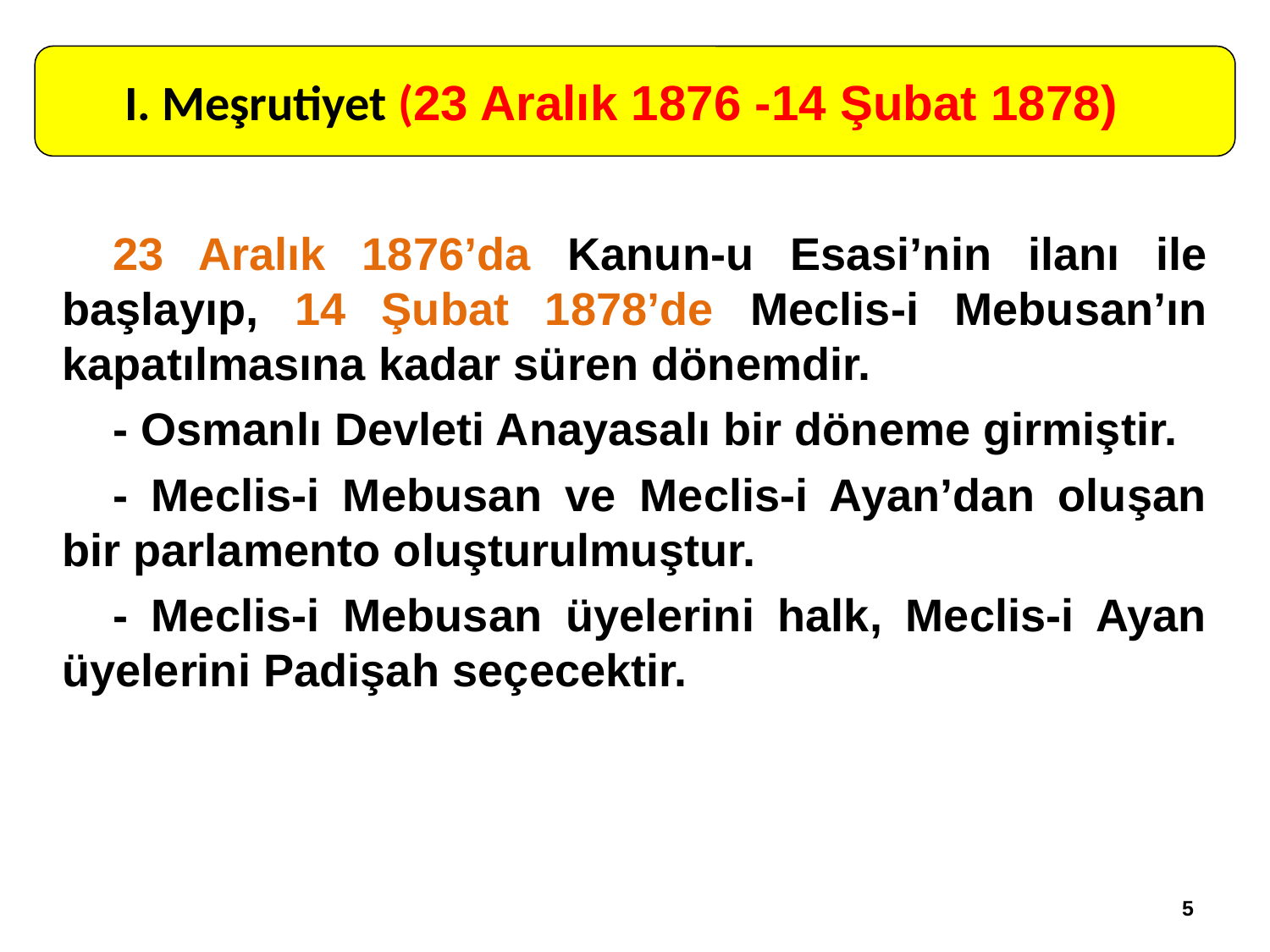

I. Meşrutiyet (23 Aralık 1876 -14 Şubat 1878)
	23 Aralık 1876’da Kanun-u Esasi’nin ilanı ile başlayıp, 14 Şubat 1878’de Meclis-i Mebusan’ın kapatılmasına kadar süren dönemdir.
	- Osmanlı Devleti Anayasalı bir döneme girmiştir.
	- Meclis-i Mebusan ve Meclis-i Ayan’dan oluşan bir parlamento oluşturulmuştur.
	- Meclis-i Mebusan üyelerini halk, Meclis-i Ayan üyelerini Padişah seçecektir.

5